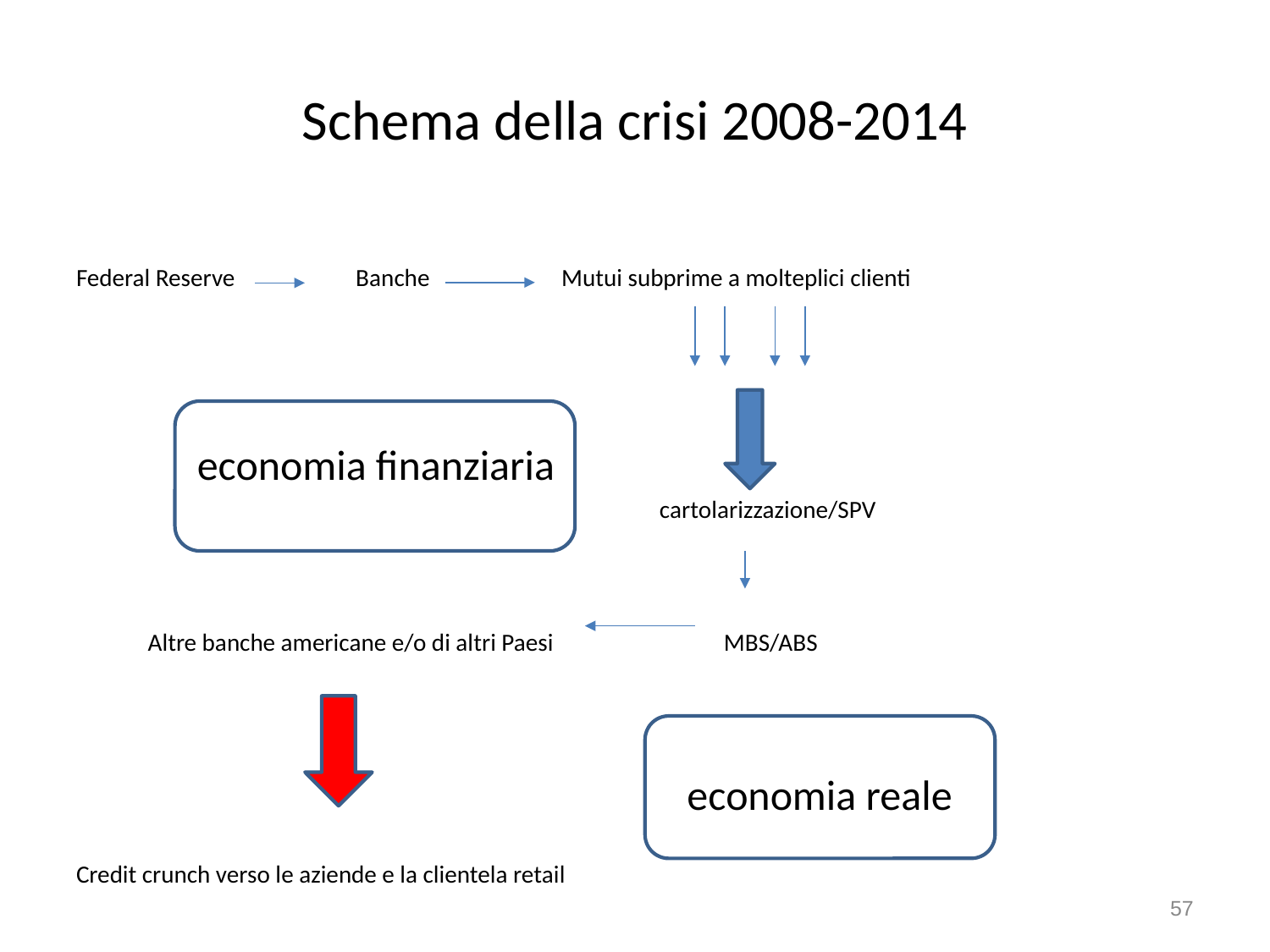

# Schema della crisi 2008-2014

Federal Reserve                      Banche                        Mutui subprime a molteplici clienti

                      economia finanziaria
                                                                                                          cartolarizzazione/SPV

             Altre banche americane e/o di altri Paesi                               MBS/ABS

                                                                                                               economia reale

Credit crunch verso le aziende e la clientela retail

57